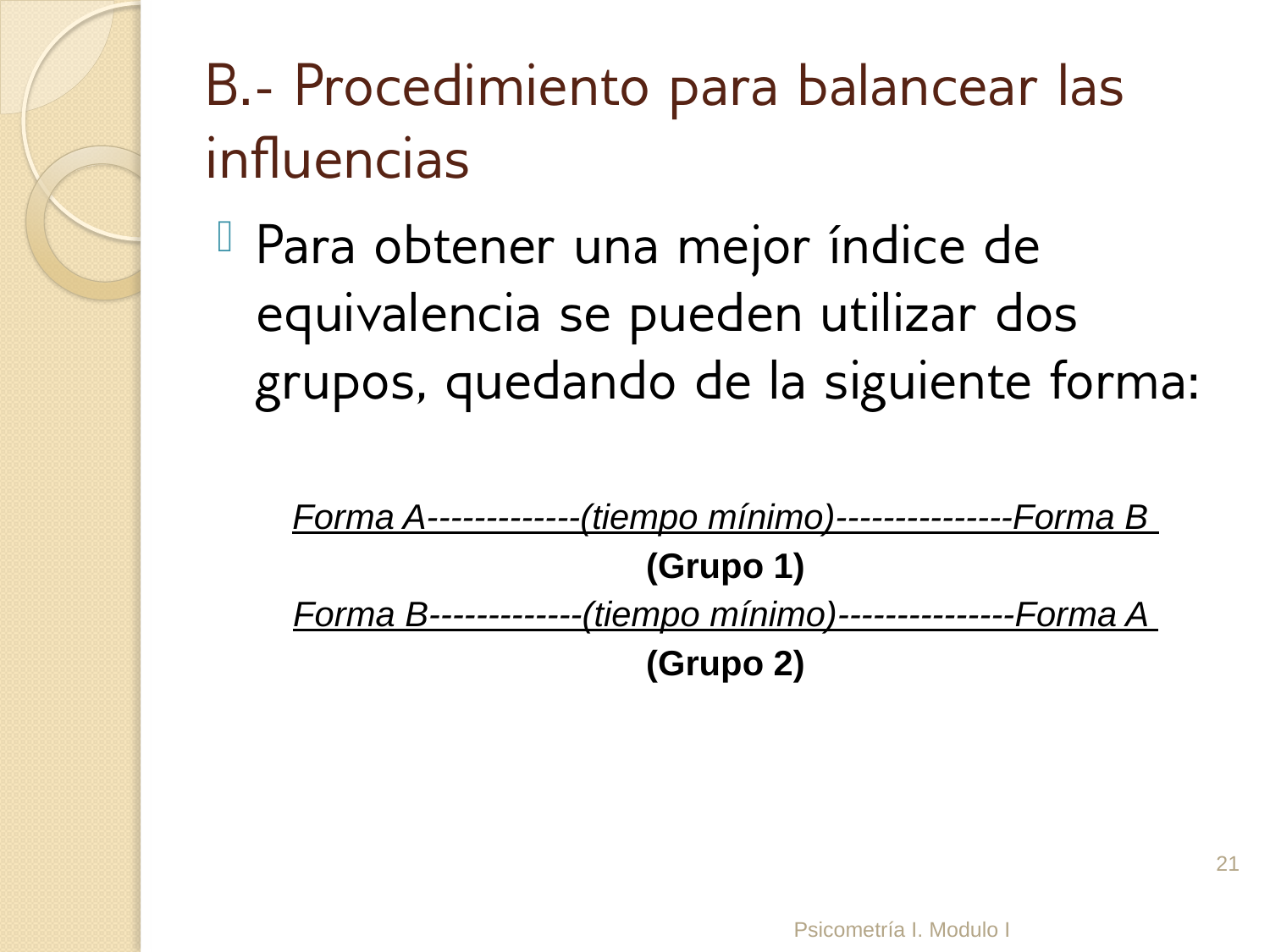

# B.- Procedimiento para balancear las influencias
Para obtener una mejor índice de equivalencia se pueden utilizar dos grupos, quedando de la siguiente forma:

Forma A-------------(tiempo mínimo)---------------Forma B
(Grupo 1)
Forma B-------------(tiempo mínimo)---------------Forma A
(Grupo 2)
21
Psicometría I. Modulo I